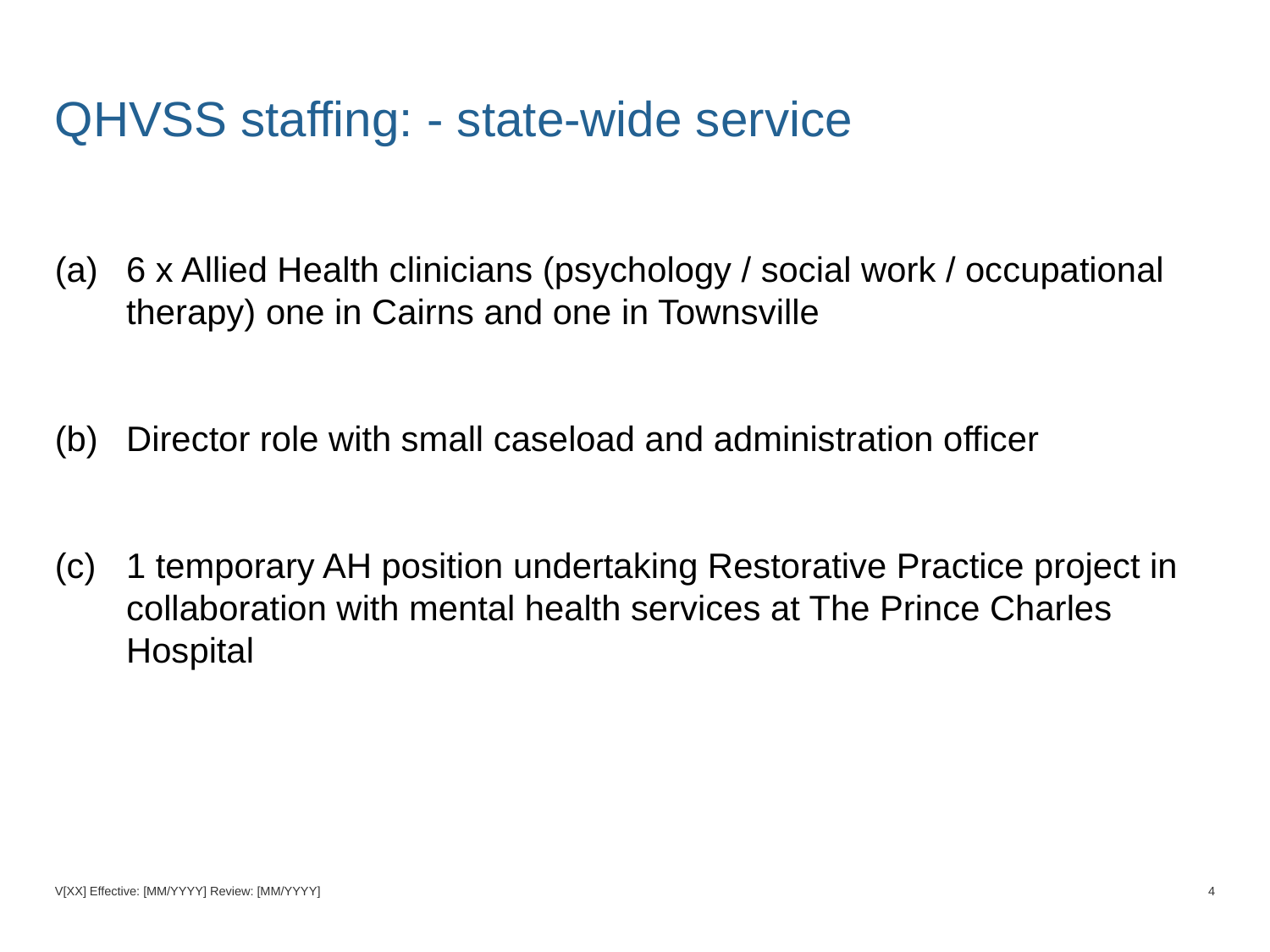

# QHVSS staffing: - state-wide service

6 x Allied Health clinicians (psychology / social work / occupational therapy) one in Cairns and one in Townsville

Director role with small caseload and administration officer

1 temporary AH position undertaking Restorative Practice project in collaboration with mental health services at The Prince Charles Hospital

V[XX] Effective: [MM/YYYY] Review: [MM/YYYY]
4